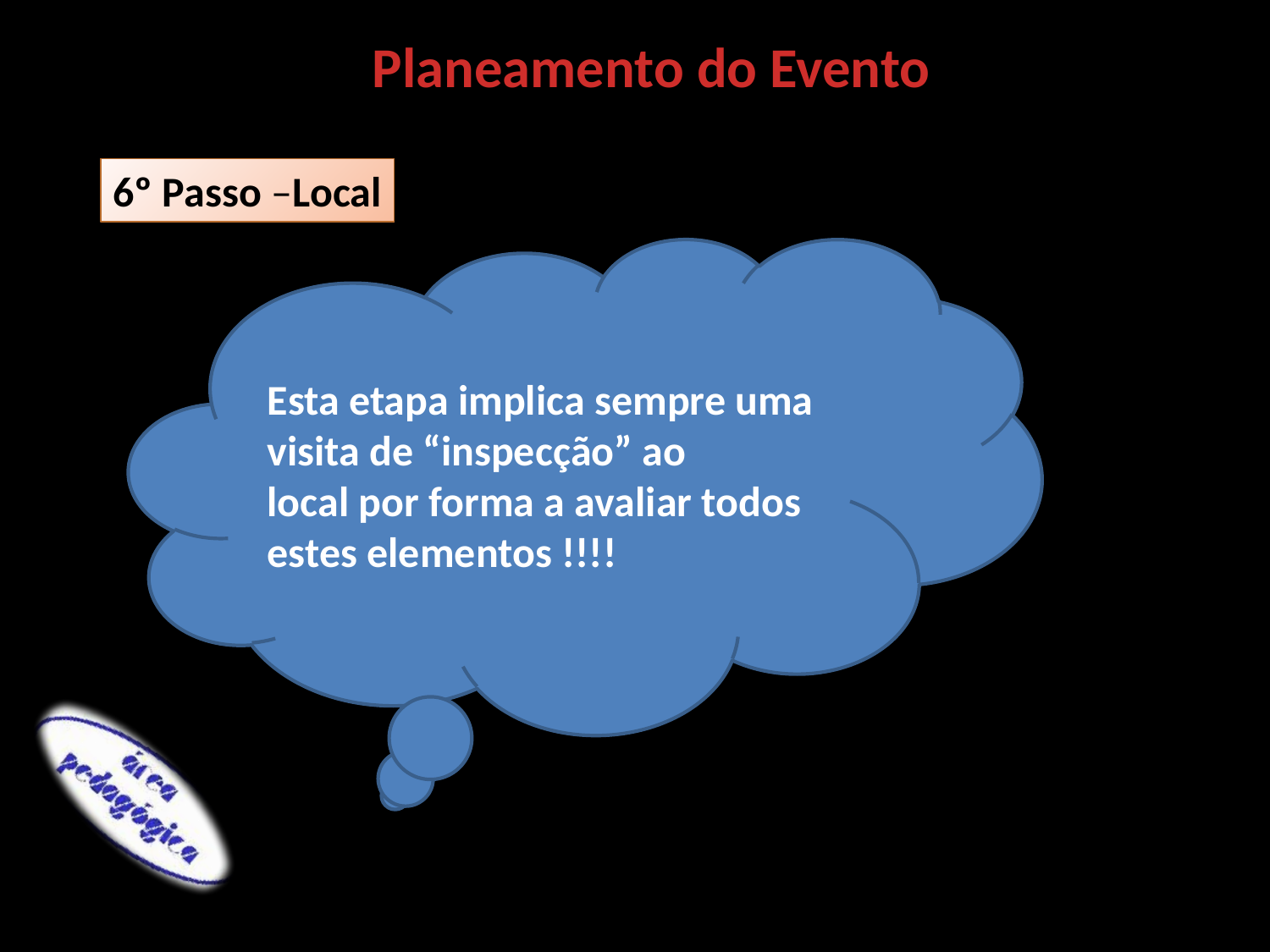

Planeamento do Evento
6º Passo –Local
Esta etapa implica sempre uma visita de “inspecção” ao
local por forma a avaliar todos estes elementos !!!!